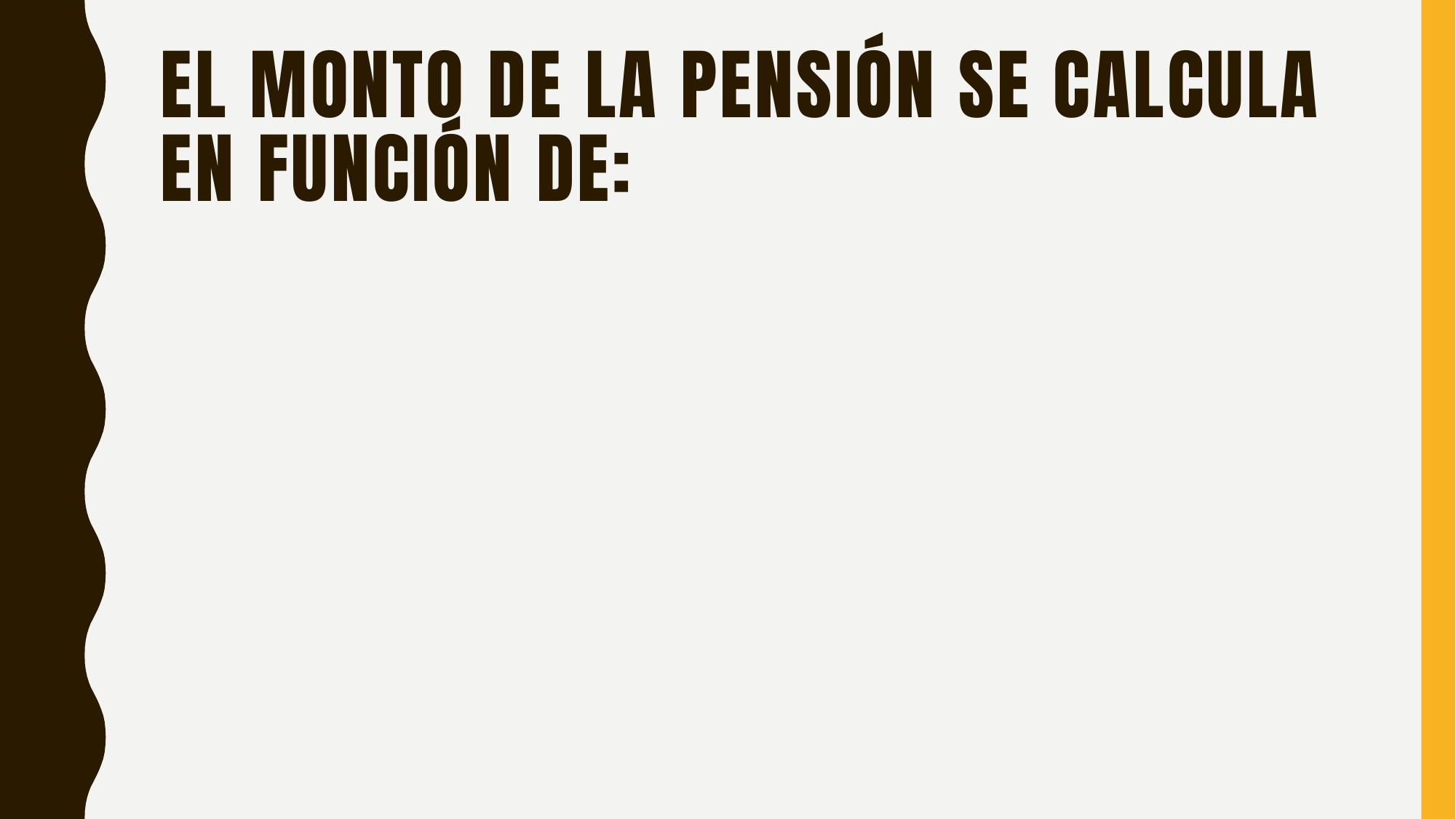

# El monto de la pensión se calcula en función de: